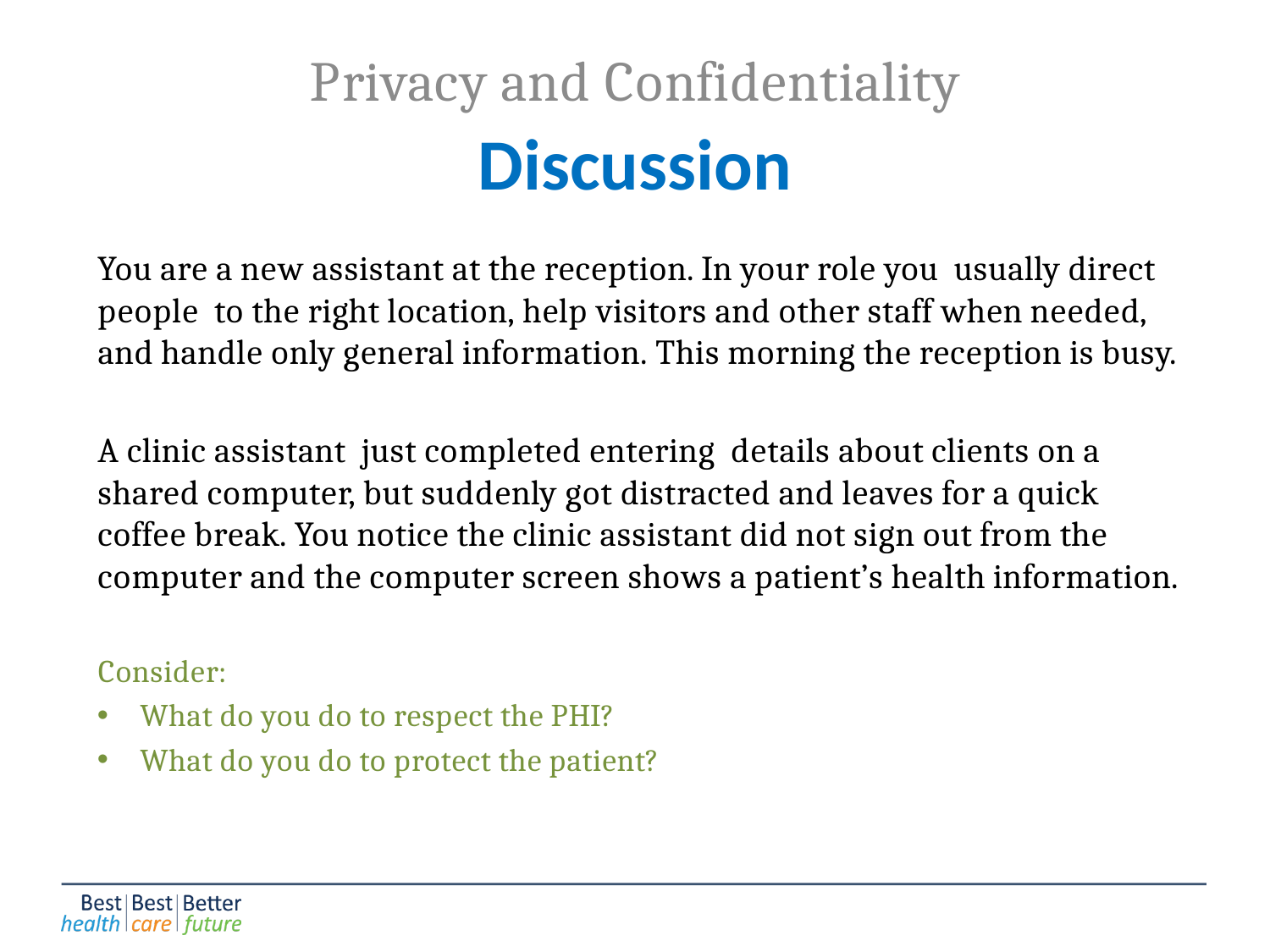

Privacy and Confidentiality
# Discussion

You are a new assistant at the reception. In your role you  usually direct people  to the right location, help visitors and other staff when needed, and handle only general information. This morning the reception is busy.

A clinic assistant  just completed entering  details about clients on a shared computer, but suddenly got distracted and leaves for a quick coffee break. You notice the clinic assistant did not sign out from the computer and the computer screen shows a patient’s health information.

Consider:
What do you do to respect the PHI?
What do you do to protect the patient?